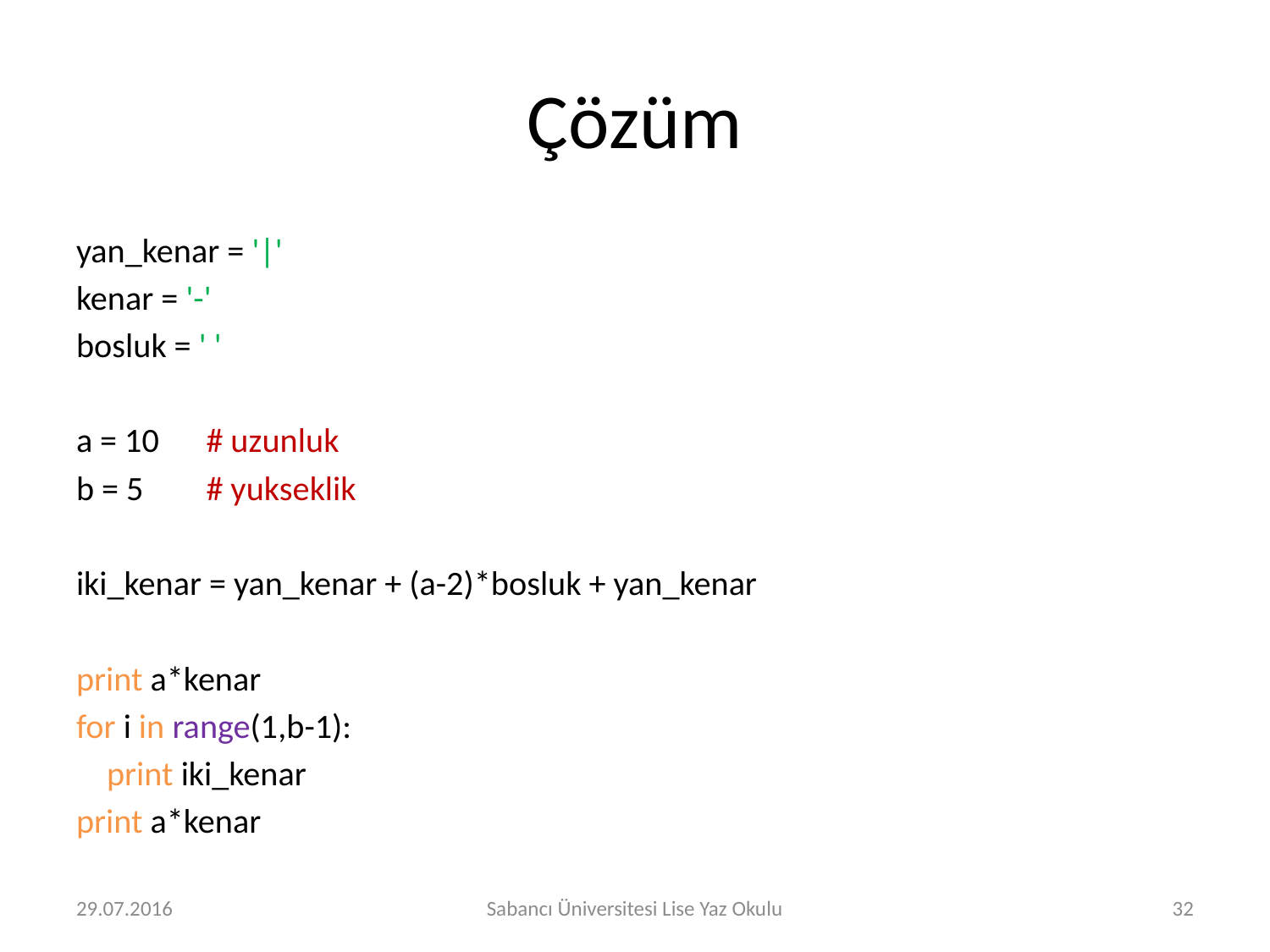

# Çözüm
yan_kenar = '|'
kenar = '-'
bosluk = ' '

a = 10  	# uzunluk
b = 5	# yukseklik

iki_kenar = yan_kenar + (a-2)*bosluk + yan_kenar

print a*kenar
for i in range(1,b-1):
    print iki_kenar
print a*kenar

29.07.2016
Sabancı Üniversitesi Lise Yaz Okulu
32